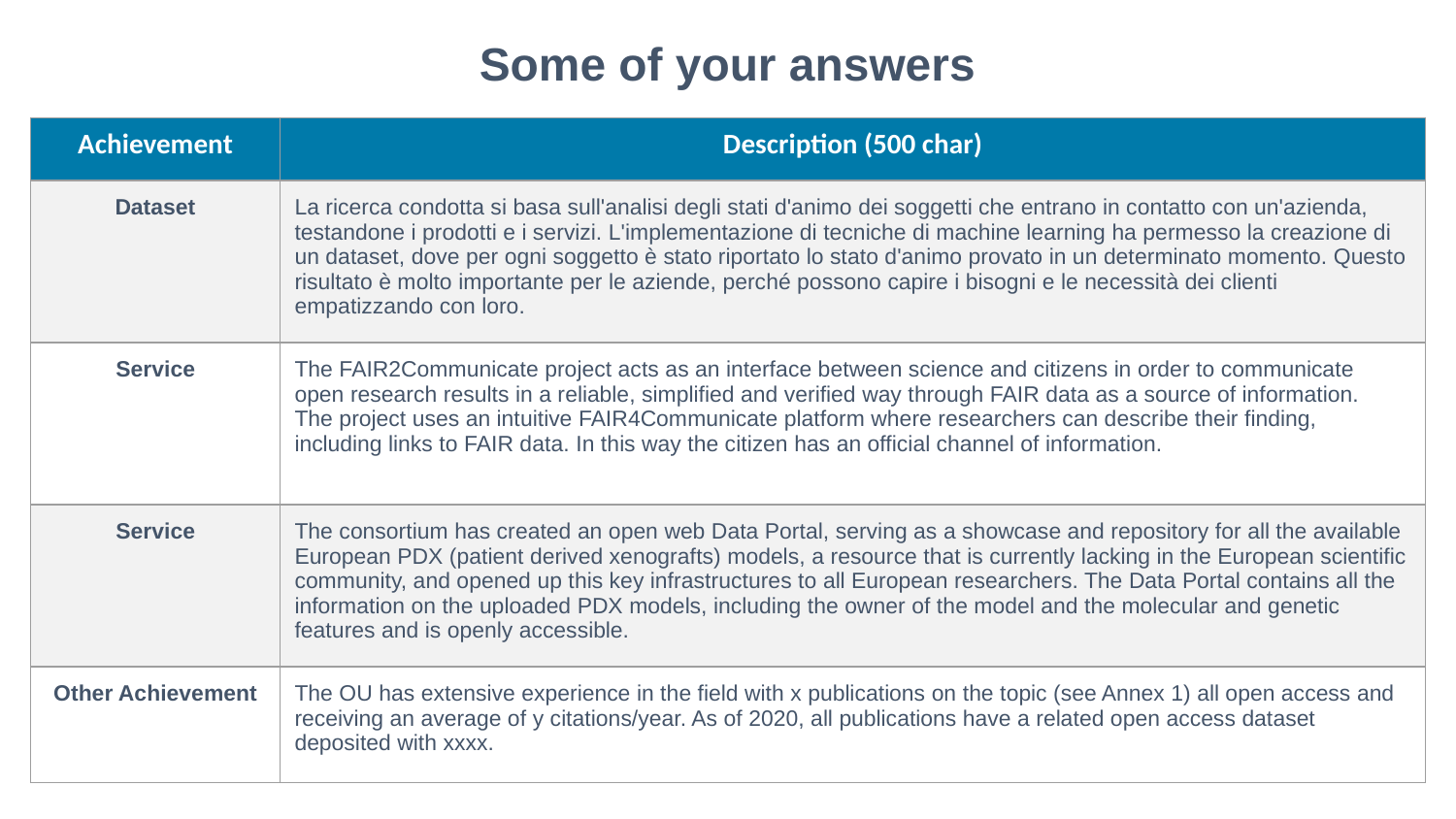

Some of your answers

| Achievement | Description (500 char) |
| --- | --- |
| Dataset | La ricerca condotta si basa sull'analisi degli stati d'animo dei soggetti che entrano in contatto con un'azienda, testandone i prodotti e i servizi. L'implementazione di tecniche di machine learning ha permesso la creazione di un dataset, dove per ogni soggetto è stato riportato lo stato d'animo provato in un determinato momento. Questo risultato è molto importante per le aziende, perché possono capire i bisogni e le necessità dei clienti empatizzando con loro. |
| Service | The FAIR2Communicate project acts as an interface between science and citizens in order to communicate open research results in a reliable, simplified and verified way through FAIR data as a source of information. The project uses an intuitive FAIR4Communicate platform where researchers can describe their finding, including links to FAIR data. In this way the citizen has an official channel of information. |
| Service | The consortium has created an open web Data Portal, serving as a showcase and repository for all the available European PDX (patient derived xenografts) models, a resource that is currently lacking in the European scientific community, and opened up this key infrastructures to all European researchers. The Data Portal contains all the information on the uploaded PDX models, including the owner of the model and the molecular and genetic features and is openly accessible. |
| Other Achievement | The OU has extensive experience in the field with x publications on the topic (see Annex 1) all open access and receiving an average of y citations/year. As of 2020, all publications have a related open access dataset deposited with xxxx. |